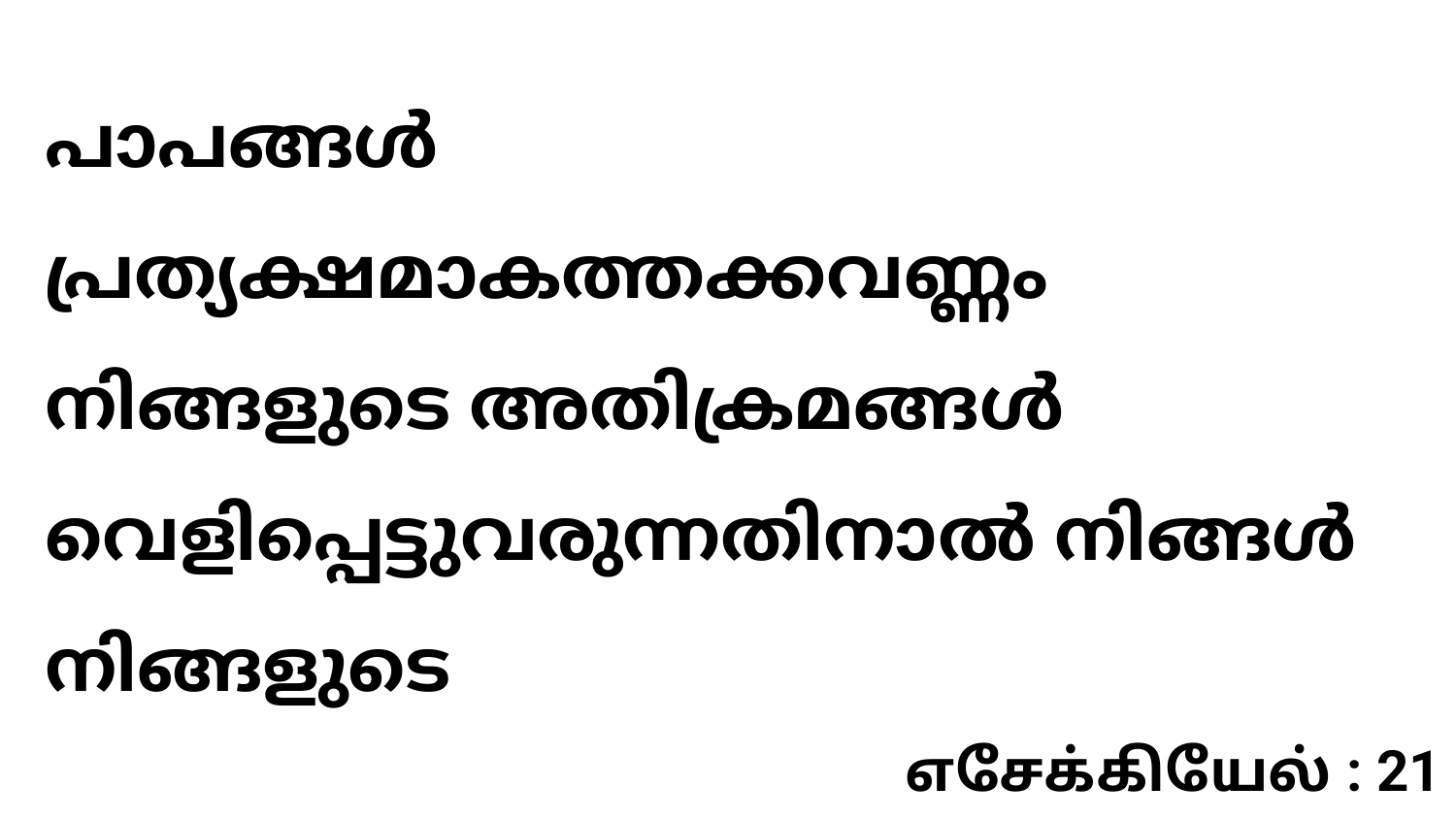

പാപങ്ങൾ പ്രത്യക്ഷമാകത്തക്കവണ്ണം നിങ്ങളുടെ അതിക്രമങ്ങൾ വെളിപ്പെട്ടുവരുന്നതിനാൽ നിങ്ങൾ നിങ്ങളുടെ
எசேக்கியேல் : 21